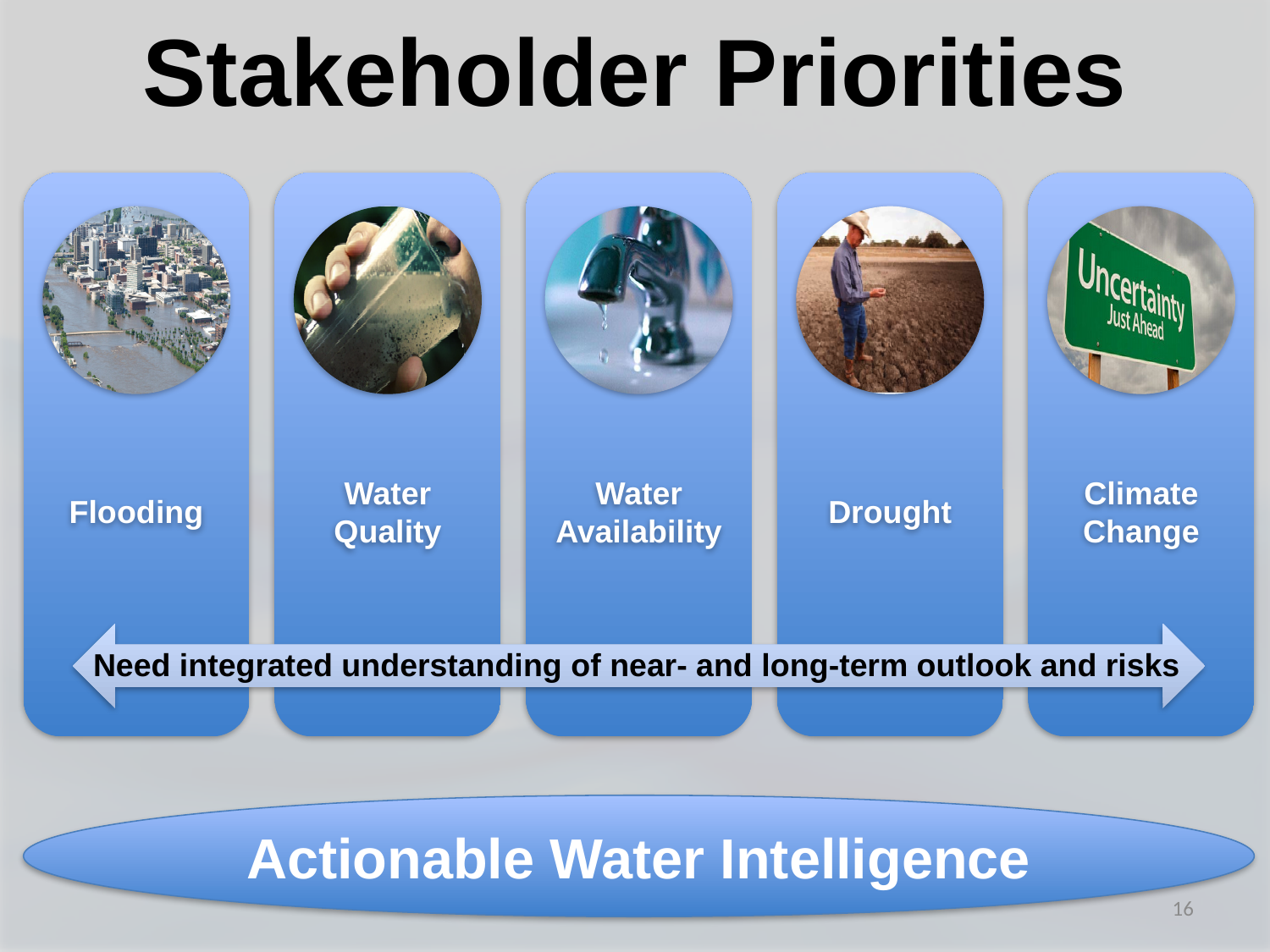

# Stakeholder Priorities
Flooding
Water Quality
Water Availability
Drought
Climate Change
Need integrated understanding of near- and long-term outlook and risks
Actionable Water Intelligence
16